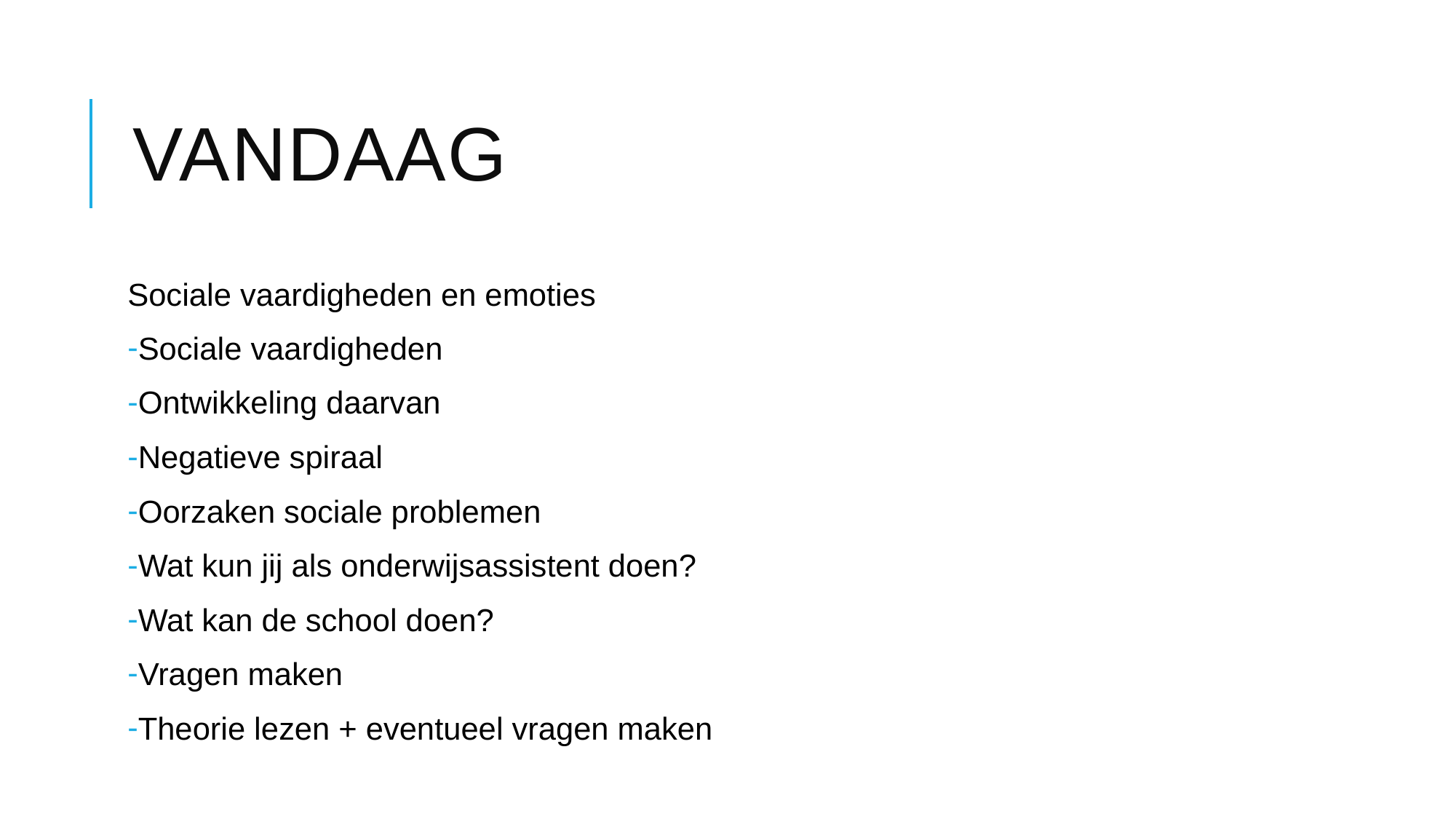

# Vandaag
Sociale vaardigheden en emoties
Sociale vaardigheden
Ontwikkeling daarvan
Negatieve spiraal
Oorzaken sociale problemen
Wat kun jij als onderwijsassistent doen?
Wat kan de school doen?
Vragen maken
Theorie lezen + eventueel vragen maken